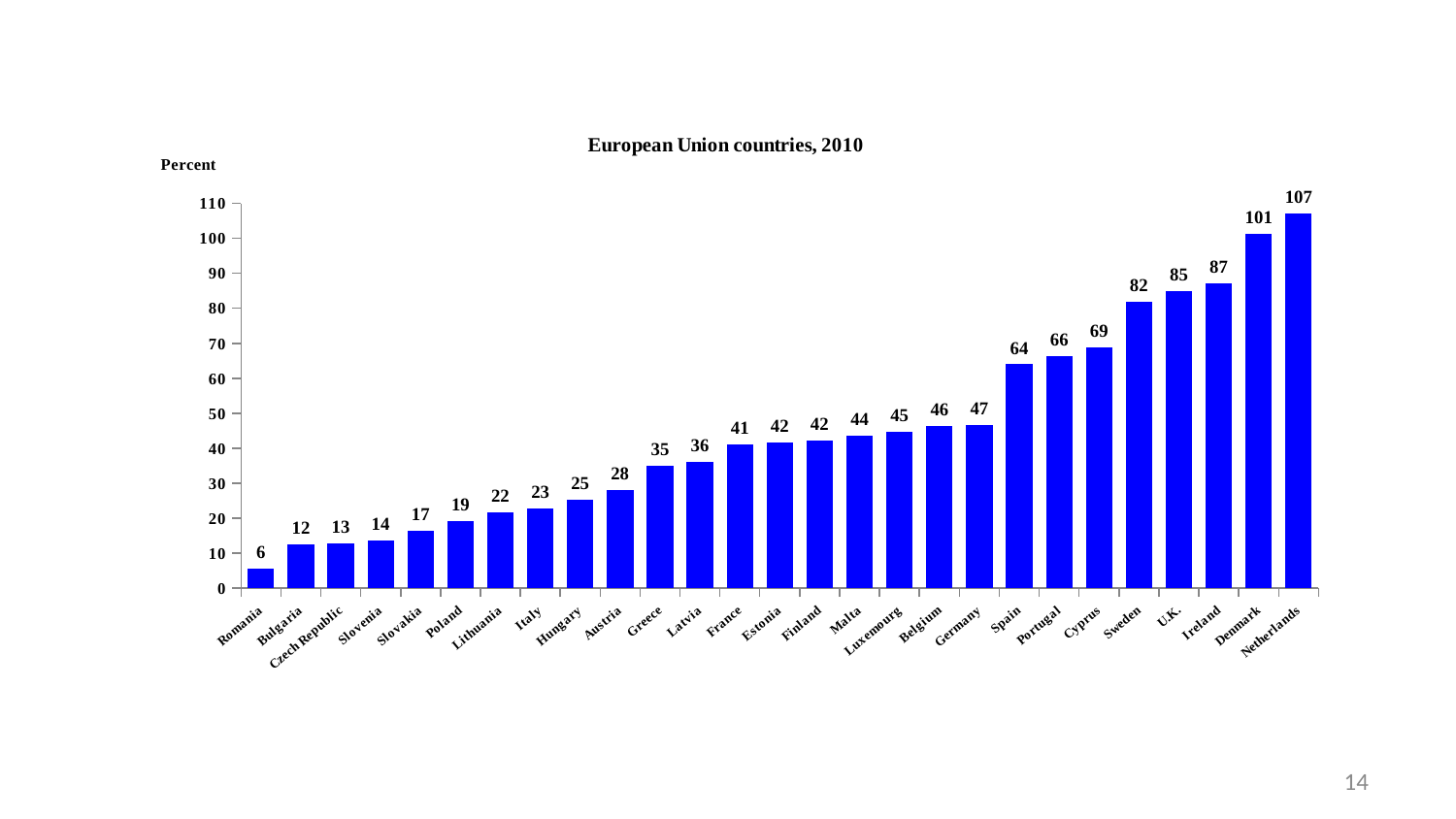

### Chart: European Union countries, 2010

| Category |  |
|---|---|
| Romania | 5.6 |
| Bulgaria | 12.4 |
| Czech Republic | 12.8 |
| Slovenia | 13.7 |
| Slovakia | 16.5 |
| Poland | 19.1 |
| Lithuania | 21.8 |
| Italy | 22.7 |
| Hungary | 25.2 |
| Austria | 28.0 |
| Greece | 35.0 |
| Latvia | 36.2 |
| France | 41.2 |
| Estonia | 41.7 |
| Finland | 42.3 |
| Malta | 43.5 |
| Luxemourg | 44.7 |
| Belgium | 46.3 |
| Germany | 46.5 |
| Spain | 64.0 |
| Portugal | 66.3 |
| Cyprus | 68.9 |
| Sweden | 81.8 |
| U.K. | 85.0 |
| Ireland | 87.1 |
| Denmark | 101.4 |
| Netherlands | 107.1 |
14